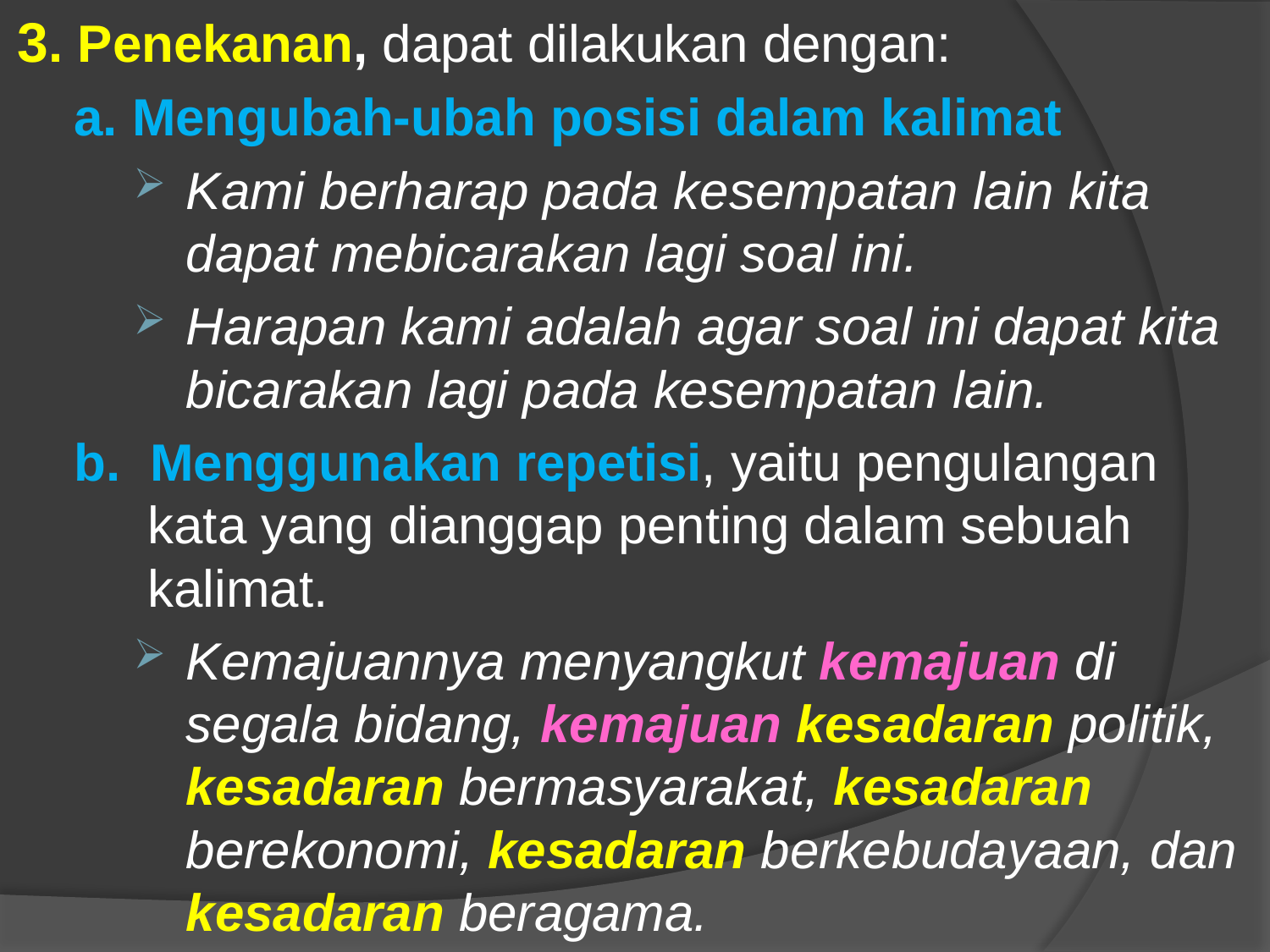

3. Penekanan, dapat dilakukan dengan:
a. Mengubah-ubah posisi dalam kalimat
Kami berharap pada kesempatan lain kita dapat mebicarakan lagi soal ini.
Harapan kami adalah agar soal ini dapat kita bicarakan lagi pada kesempatan lain.
b.  Menggunakan repetisi, yaitu pengulangan kata yang dianggap penting dalam sebuah kalimat.
Kemajuannya menyangkut kemajuan di segala bidang, kemajuan kesadaran politik, kesadaran bermasyarakat, kesadaran berekonomi, kesadaran berkebudayaan, dan kesadaran beragama.